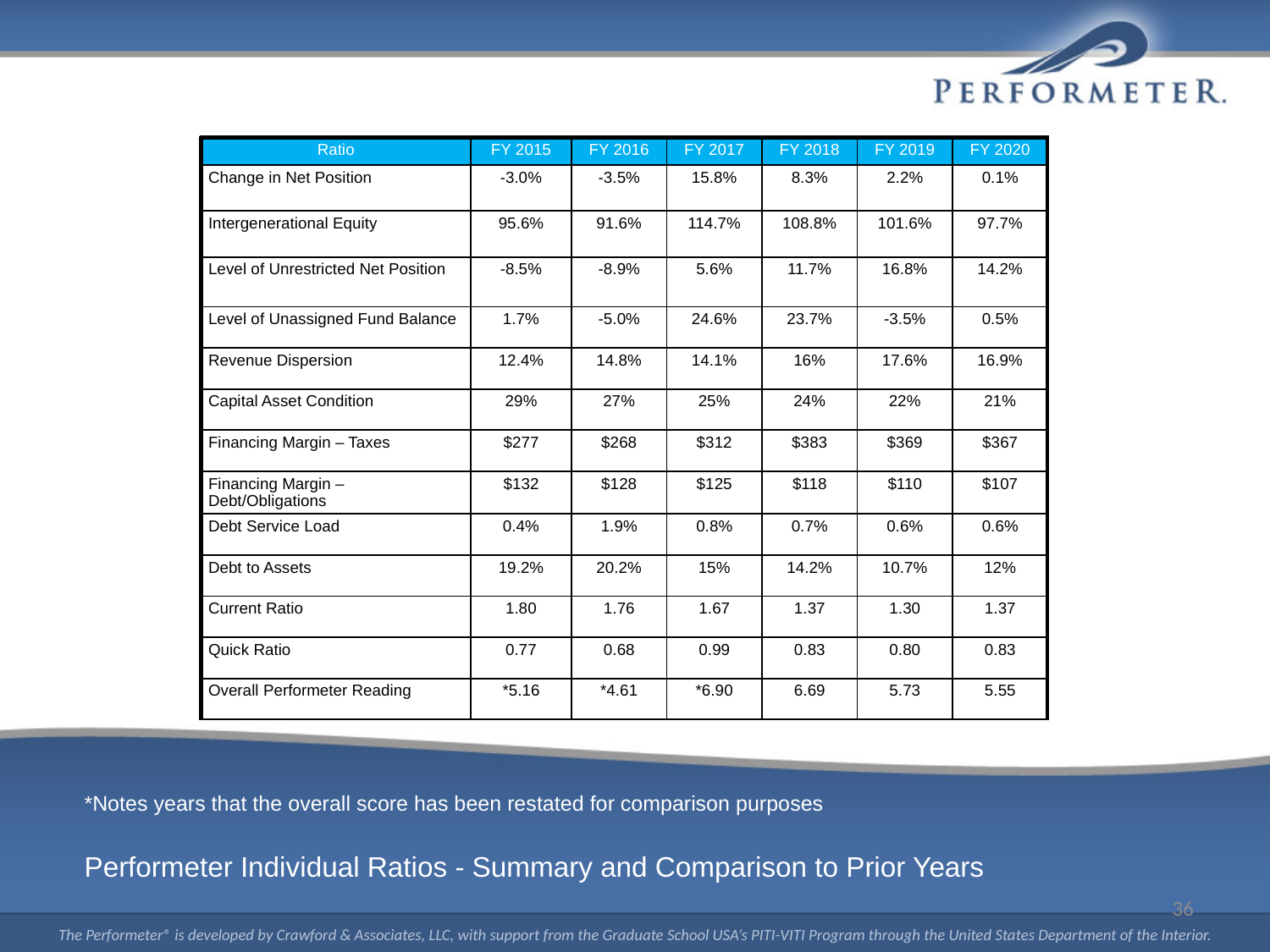

| Ratio | FY 2015 | FY 2016 | FY 2017 | FY 2018 | FY 2019 | FY 2020 |
| --- | --- | --- | --- | --- | --- | --- |
| Change in Net Position | -3.0% | -3.5% | 15.8% | 8.3% | 2.2% | 0.1% |
| Intergenerational Equity | 95.6% | 91.6% | 114.7% | 108.8% | 101.6% | 97.7% |
| Level of Unrestricted Net Position | -8.5% | -8.9% | 5.6% | 11.7% | 16.8% | 14.2% |
| Level of Unassigned Fund Balance | 1.7% | -5.0% | 24.6% | 23.7% | -3.5% | 0.5% |
| Revenue Dispersion | 12.4% | 14.8% | 14.1% | 16% | 17.6% | 16.9% |
| Capital Asset Condition | 29% | 27% | 25% | 24% | 22% | 21% |
| Financing Margin – Taxes | $277 | $268 | $312 | $383 | $369 | $367 |
| Financing Margin – Debt/Obligations | $132 | $128 | $125 | $118 | $110 | $107 |
| Debt Service Load | 0.4% | 1.9% | 0.8% | 0.7% | 0.6% | 0.6% |
| Debt to Assets | 19.2% | 20.2% | 15% | 14.2% | 10.7% | 12% |
| Current Ratio | 1.80 | 1.76 | 1.67 | 1.37 | 1.30 | 1.37 |
| Quick Ratio | 0.77 | 0.68 | 0.99 | 0.83 | 0.80 | 0.83 |
| Overall Performeter Reading | \*5.16 | \*4.61 | \*6.90 | 6.69 | 5.73 | 5.55 |
*Notes years that the overall score has been restated for comparison purposes
Performeter Individual Ratios - Summary and Comparison to Prior Years
36